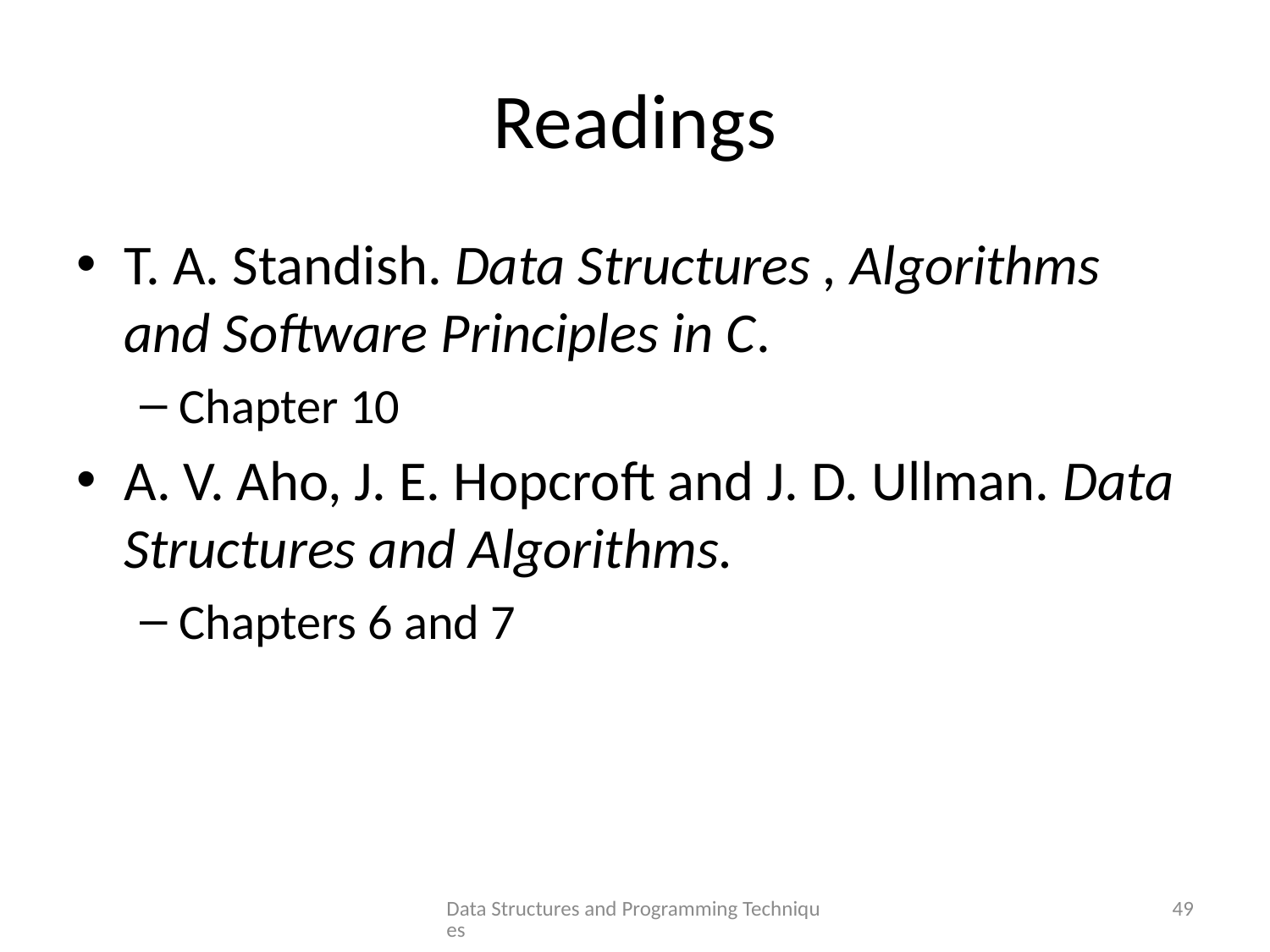

# Readings
T. A. Standish. Data Structures , Algorithms and Software Principles in C.
Chapter 10
A. V. Aho, J. E. Hopcroft and J. D. Ullman. Data Structures and Algorithms.
Chapters 6 and 7
Data Structures and Programming Techniques
49